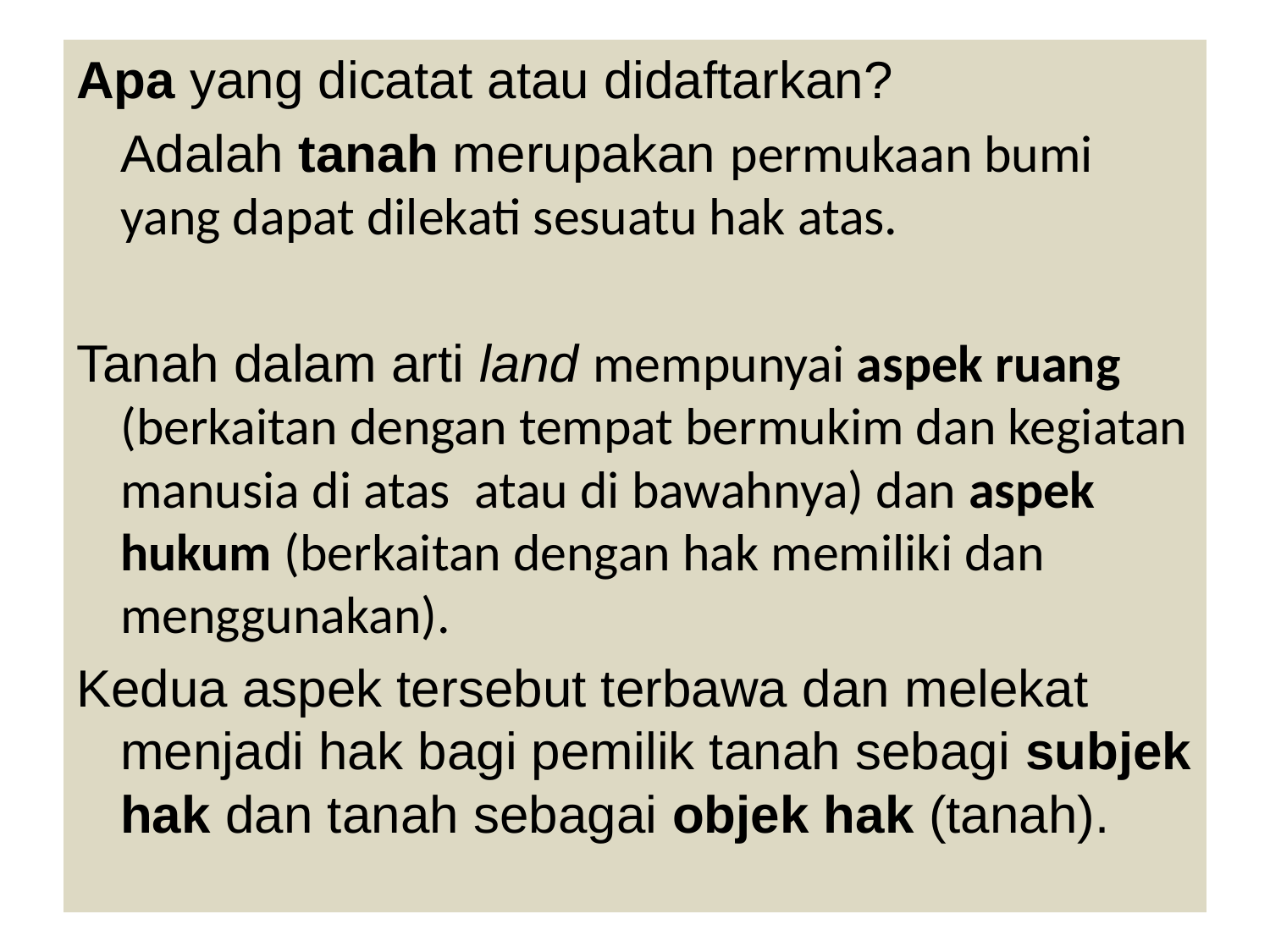

Apa yang dicatat atau didaftarkan?
	Adalah tanah merupakan permukaan bumi yang dapat dilekati sesuatu hak atas.

Tanah dalam arti land mempunyai aspek ruang  (berkaitan dengan tempat bermukim dan kegiatan manusia di atas  atau di bawahnya) dan aspek hukum (berkaitan dengan hak memiliki dan menggunakan).
Kedua aspek tersebut terbawa dan melekat menjadi hak bagi pemilik tanah sebagi subjek hak dan tanah sebagai objek hak (tanah).